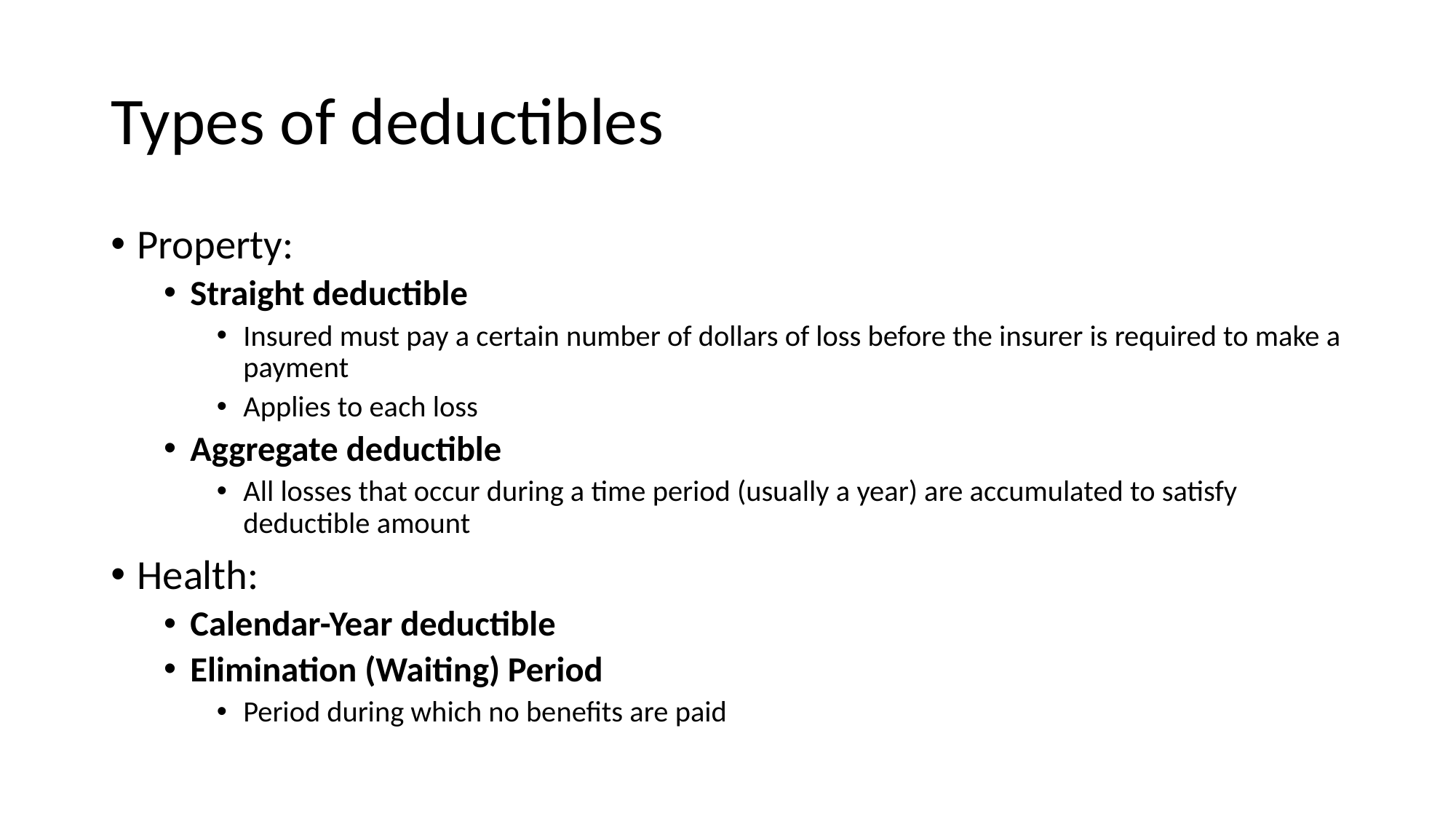

# Types of deductibles
Property:
Straight deductible
Insured must pay a certain number of dollars of loss before the insurer is required to make a payment
Applies to each loss
Aggregate deductible
All losses that occur during a time period (usually a year) are accumulated to satisfy deductible amount
Health:
Calendar-Year deductible
Elimination (Waiting) Period
Period during which no benefits are paid